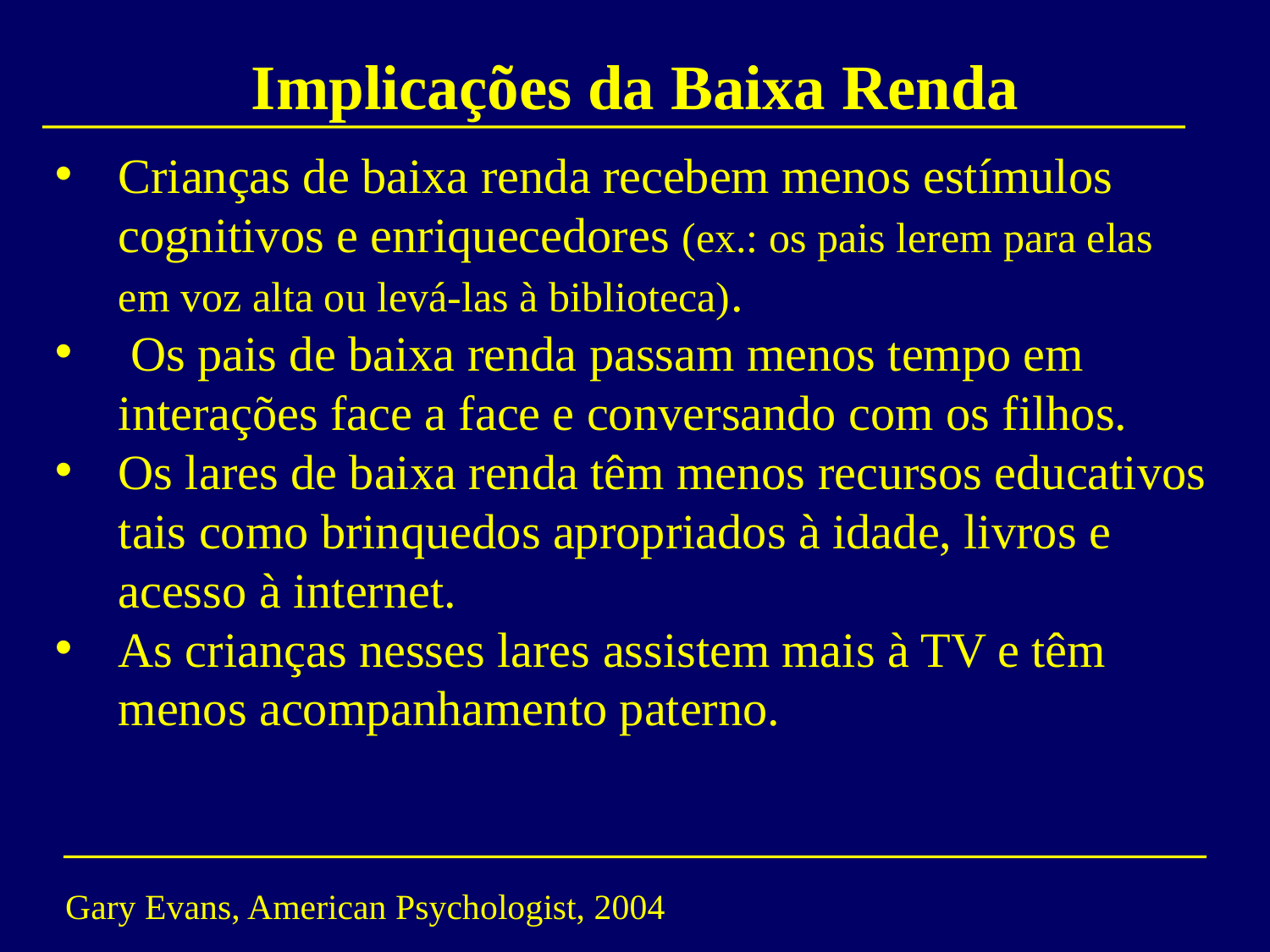

# Implicações da Baixa Renda

Crianças de baixa renda recebem menos estímulos cognitivos e enriquecedores (ex.: os pais lerem para elas em voz alta ou levá-las à biblioteca).
 Os pais de baixa renda passam menos tempo em interações face a face e conversando com os filhos.
Os lares de baixa renda têm menos recursos educativos tais como brinquedos apropriados à idade, livros e acesso à internet.
As crianças nesses lares assistem mais à TV e têm menos acompanhamento paterno.

Gary Evans, American Psychologist, 2004